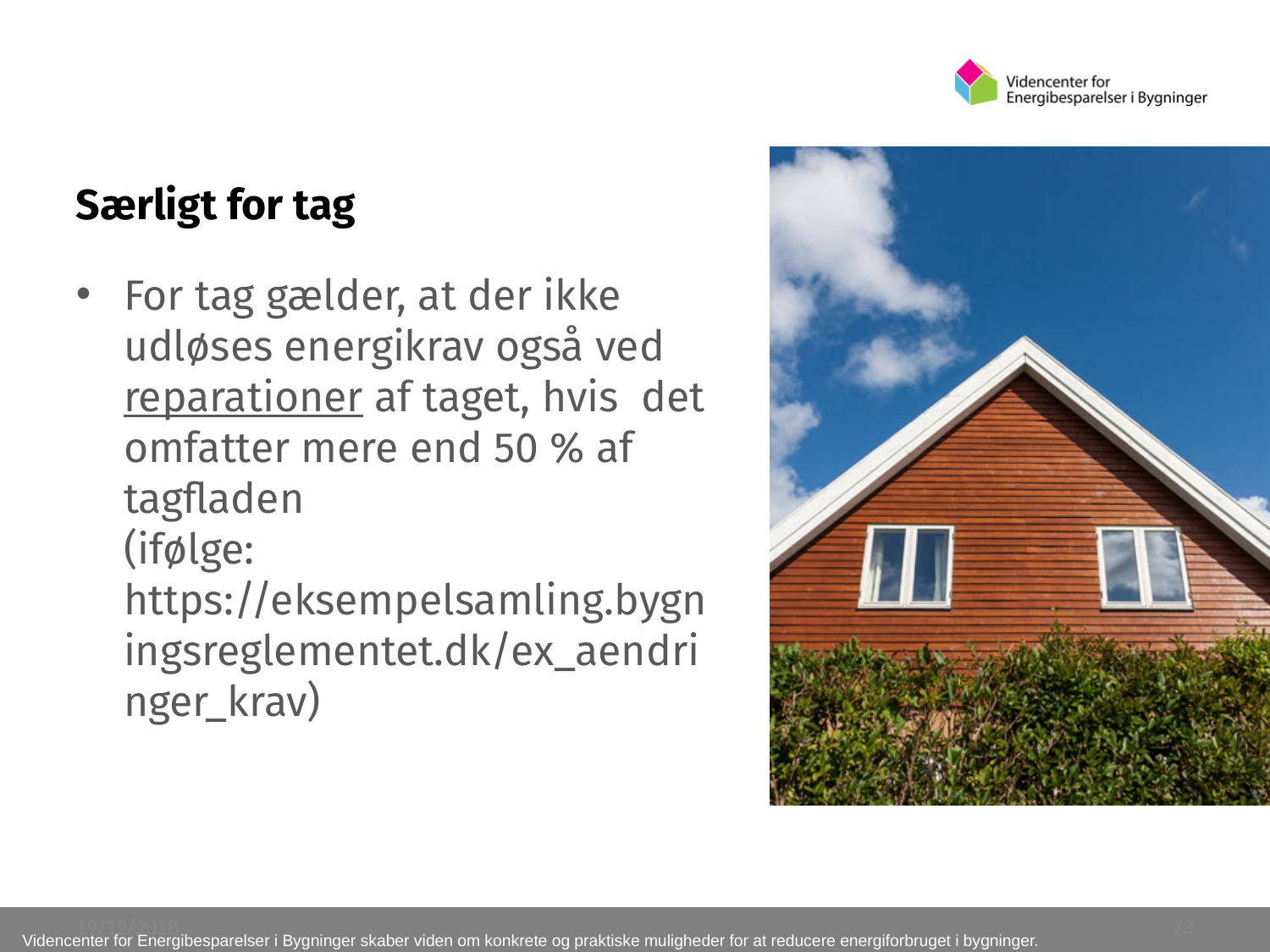

Særligt for tag
For tag gælder, at der ikke udløses energikrav også ved reparationer af taget, hvis  det omfatter mere end 50 % af tagfladen
(ifølge: https://eksempelsamling.bygningsreglementet.dk/ex_aendringer_krav)